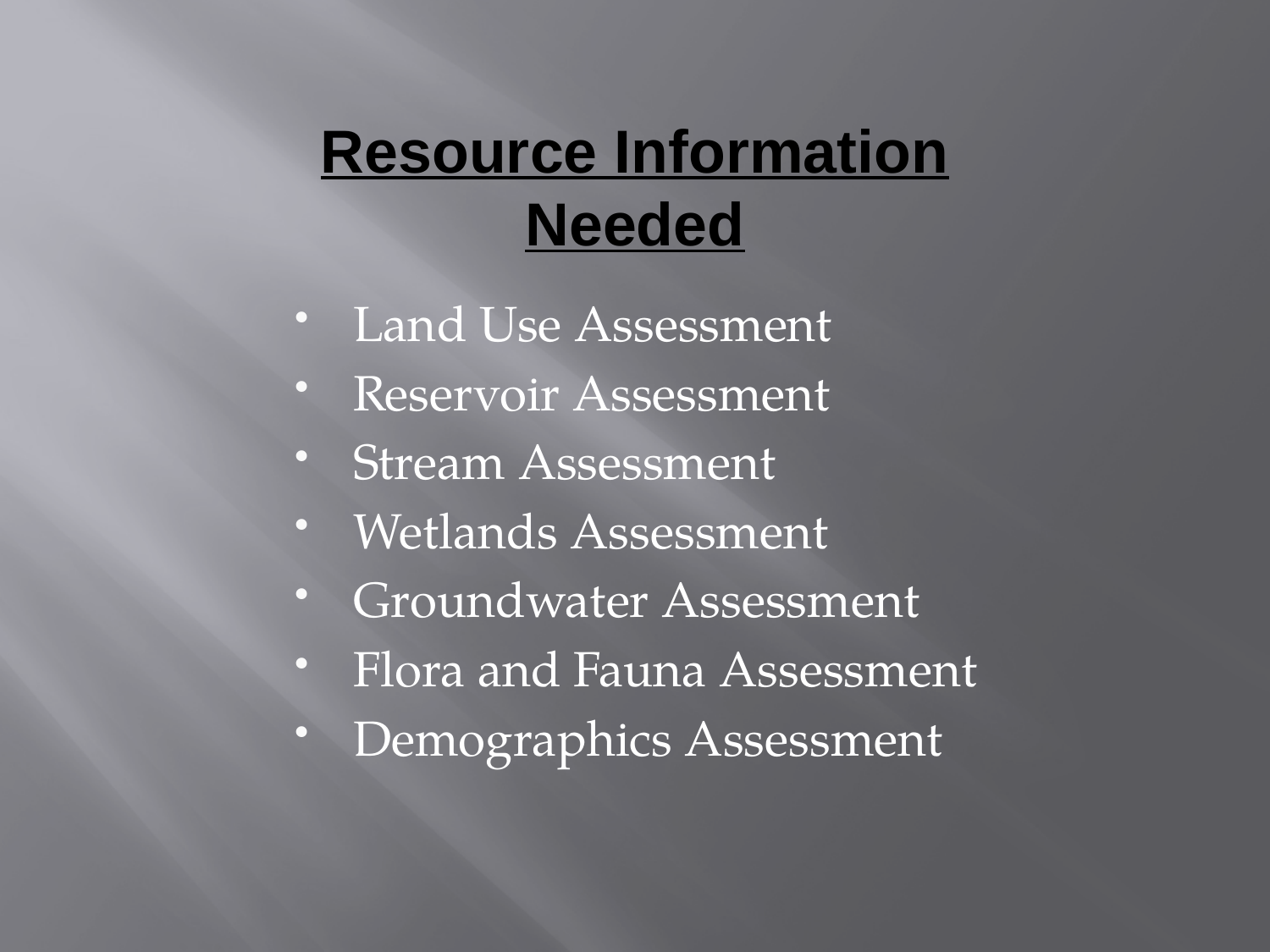

# Resource Information Needed
Land Use Assessment
Reservoir Assessment
Stream Assessment
Wetlands Assessment
Groundwater Assessment
Flora and Fauna Assessment
Demographics Assessment